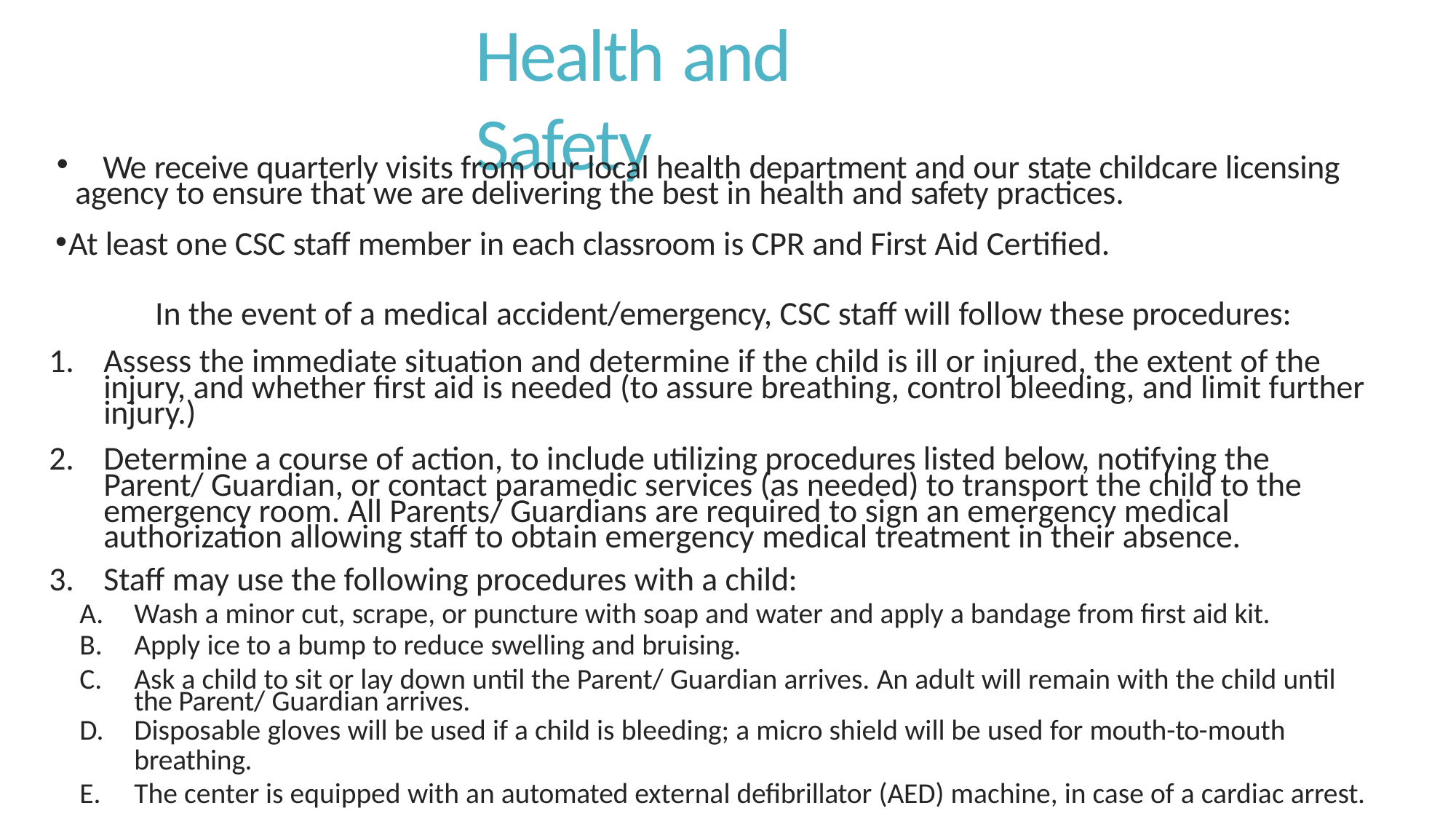

# Health and Safety
	We receive quarterly visits from our local health department and our state childcare licensing agency to ensure that we are delivering the best in health and safety practices.
At least one CSC staff member in each classroom is CPR and First Aid Certified.
In the event of a medical accident/emergency, CSC staff will follow these procedures:
Assess the immediate situation and determine if the child is ill or injured, the extent of the injury, and whether first aid is needed (to assure breathing, control bleeding, and limit further injury.)
Determine a course of action, to include utilizing procedures listed below, notifying the Parent/ Guardian, or contact paramedic services (as needed) to transport the child to the emergency room. All Parents/ Guardians are required to sign an emergency medical authorization allowing staff to obtain emergency medical treatment in their absence.
Staff may use the following procedures with a child:
Wash a minor cut, scrape, or puncture with soap and water and apply a bandage from first aid kit.
Apply ice to a bump to reduce swelling and bruising.
Ask a child to sit or lay down until the Parent/ Guardian arrives. An adult will remain with the child until the Parent/ Guardian arrives.
Disposable gloves will be used if a child is bleeding; a micro shield will be used for mouth-to-mouth breathing.
The center is equipped with an automated external defibrillator (AED) machine, in case of a cardiac arrest.